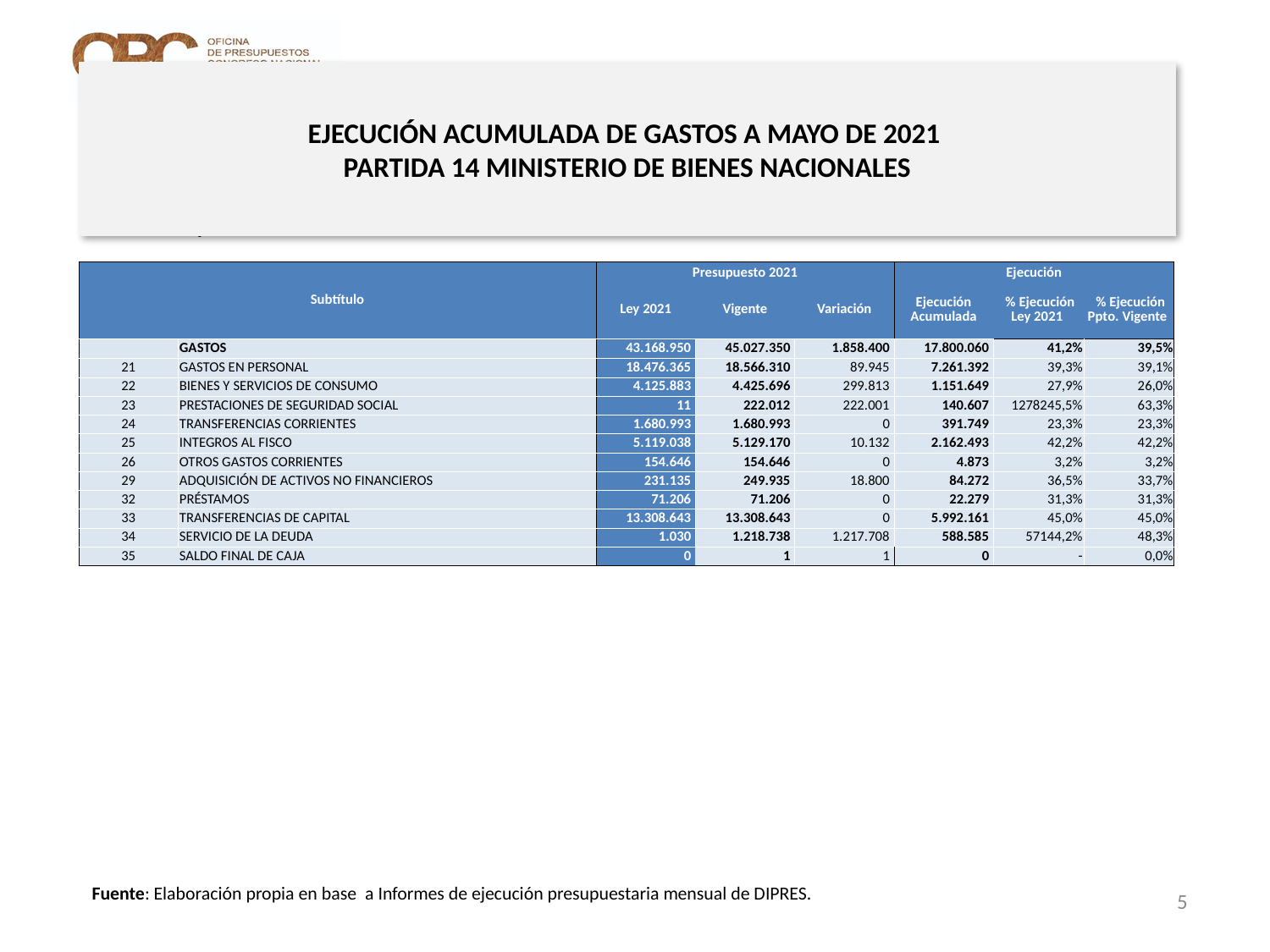

# EJECUCIÓN ACUMULADA DE GASTOS A MAYO DE 2021 PARTIDA 14 MINISTERIO DE BIENES NACIONALES
en miles de pesos 2021
| Subtítulo |  | Presupuesto 2021 |  |  | Ejecución |  |  |
| --- | --- | --- | --- | --- | --- | --- | --- |
|  |  | Ley 2021 | Vigente | Variación | Ejecución Acumulada | % Ejecución Ley 2021 | % Ejecución Ppto. Vigente |
|  | GASTOS | 43.168.950 | 45.027.350 | 1.858.400 | 17.800.060 | 41,2% | 39,5% |
| 21 | GASTOS EN PERSONAL | 18.476.365 | 18.566.310 | 89.945 | 7.261.392 | 39,3% | 39,1% |
| 22 | BIENES Y SERVICIOS DE CONSUMO | 4.125.883 | 4.425.696 | 299.813 | 1.151.649 | 27,9% | 26,0% |
| 23 | PRESTACIONES DE SEGURIDAD SOCIAL | 11 | 222.012 | 222.001 | 140.607 | 1278245,5% | 63,3% |
| 24 | TRANSFERENCIAS CORRIENTES | 1.680.993 | 1.680.993 | 0 | 391.749 | 23,3% | 23,3% |
| 25 | INTEGROS AL FISCO | 5.119.038 | 5.129.170 | 10.132 | 2.162.493 | 42,2% | 42,2% |
| 26 | OTROS GASTOS CORRIENTES | 154.646 | 154.646 | 0 | 4.873 | 3,2% | 3,2% |
| 29 | ADQUISICIÓN DE ACTIVOS NO FINANCIEROS | 231.135 | 249.935 | 18.800 | 84.272 | 36,5% | 33,7% |
| 32 | PRÉSTAMOS | 71.206 | 71.206 | 0 | 22.279 | 31,3% | 31,3% |
| 33 | TRANSFERENCIAS DE CAPITAL | 13.308.643 | 13.308.643 | 0 | 5.992.161 | 45,0% | 45,0% |
| 34 | SERVICIO DE LA DEUDA | 1.030 | 1.218.738 | 1.217.708 | 588.585 | 57144,2% | 48,3% |
| 35 | SALDO FINAL DE CAJA | 0 | 1 | 1 | 0 | - | 0,0% |
Fuente: Elaboración propia en base  a Informes de ejecución presupuestaria mensual de DIPRES.
5